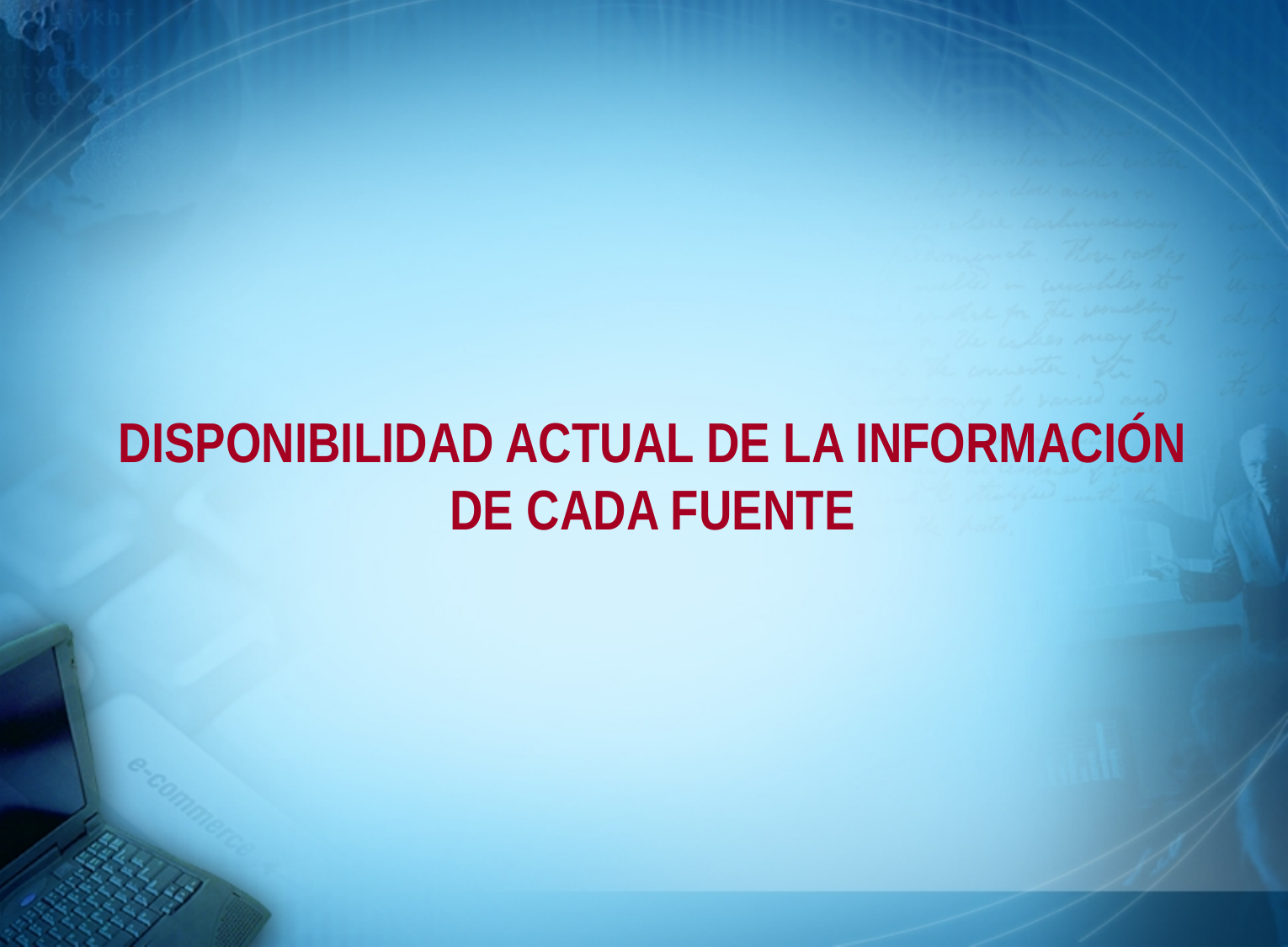

# DISPONIBILIDAD ACTUAL DE LA INFORMACIÓN DE CADA FUENTE